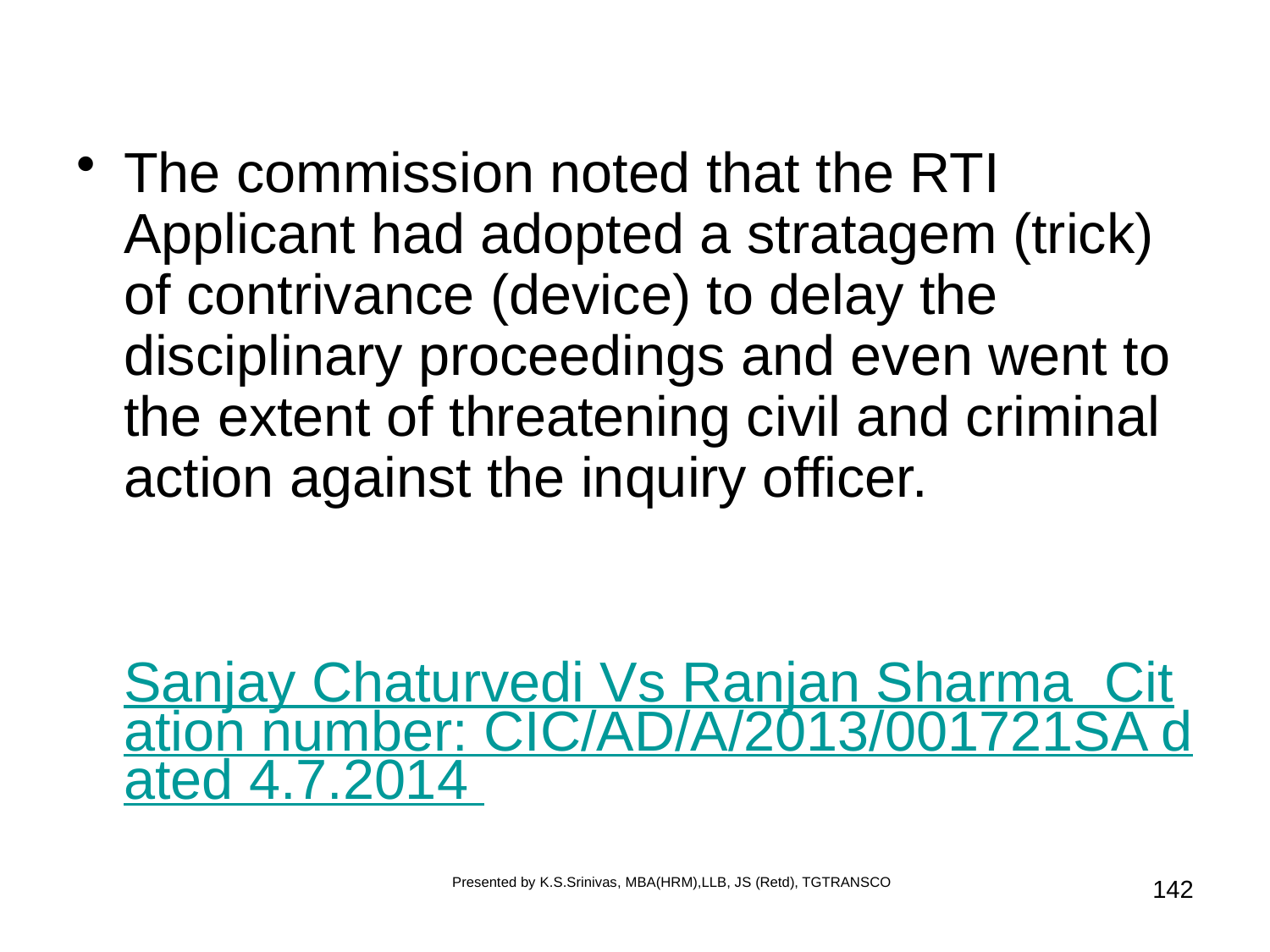

#
The commission noted that the RTI Applicant had adopted a stratagem (trick) of contrivance (device) to delay the disciplinary proceedings and even went to the extent of threatening civil and criminal action against the inquiry officer.

   Sanjay Chaturvedi Vs Ranjan Sharma  Citation number: CIC/AD/A/2013/001721­SA dated 4.7.2014
Presented by K.S.Srinivas, MBA(HRM),LLB, JS (Retd), TGTRANSCO
142